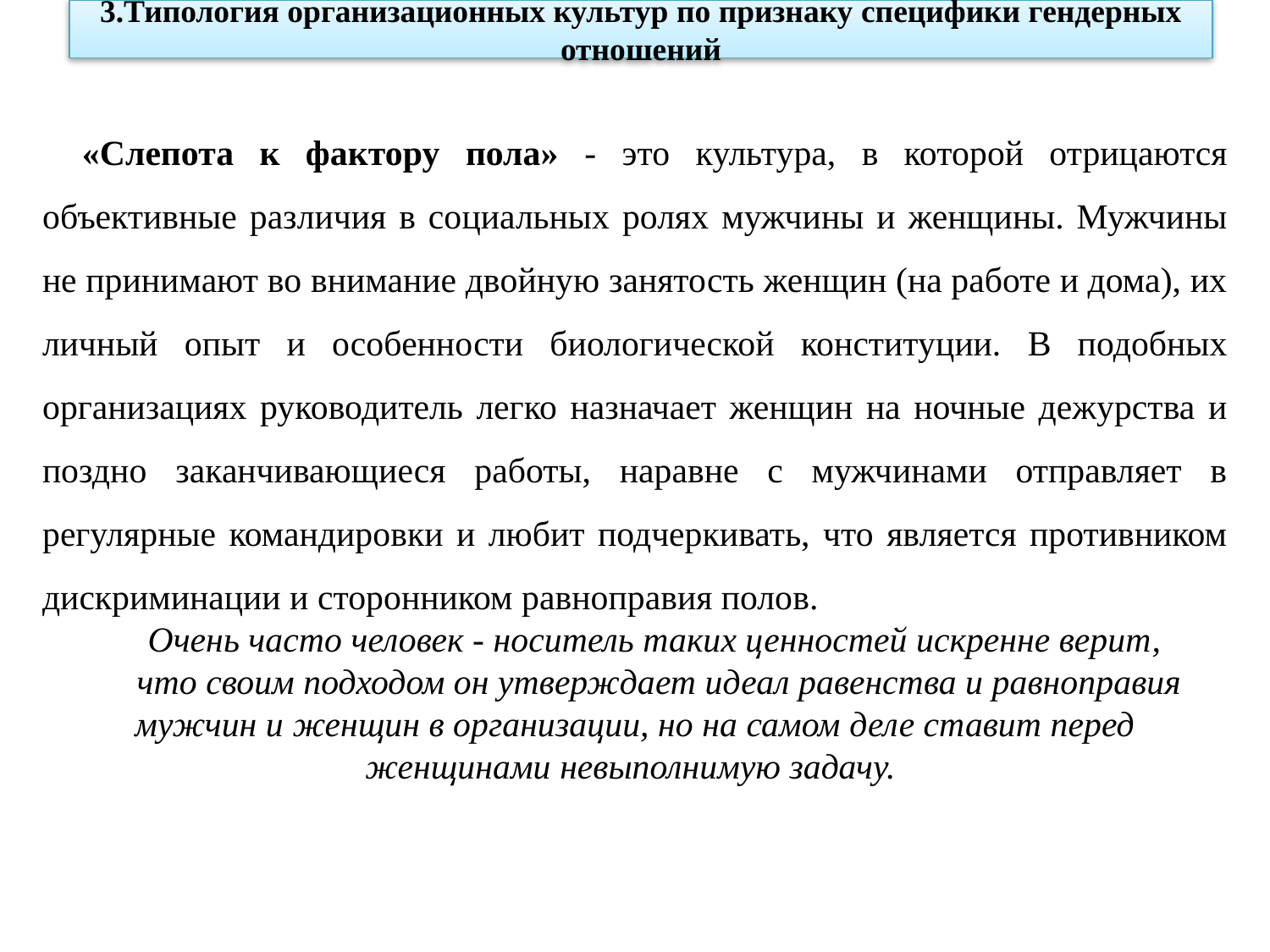

3.Типология организационных культур по признаку специфики гендерных отношений
«Слепота к фактору пола» - это культура, в которой отрицаются объективные различия в социальных ролях мужчины и женщины. Мужчины не принимают во внимание двойную занятость женщин (на работе и дома), их личный опыт и особенности биологической конституции. В подобных организациях руководитель легко назначает женщин на ночные дежурства и поздно заканчивающиеся работы, наравне с мужчинами отправляет в регулярные командировки и любит подчеркивать, что является противником дискриминации и сторонником равноправия полов.
Очень часто человек - носитель таких ценностей искренне верит,
 что своим подходом он утверждает идеал равенства и равноправия мужчин и женщин в организации, но на самом деле ставит перед женщинами невыполнимую задачу.